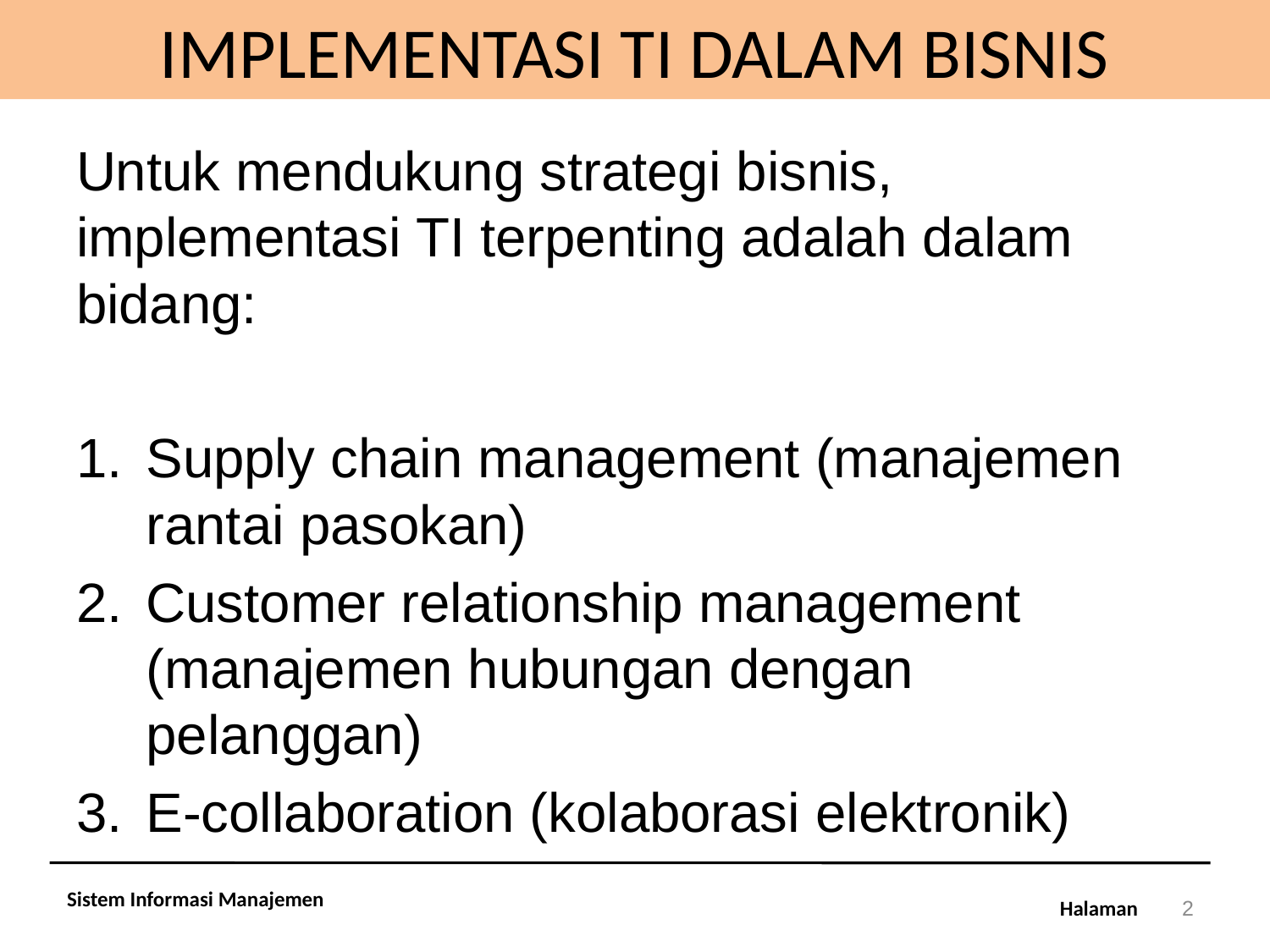

# IMPLEMENTASI TI DALAM BISNIS
Untuk mendukung strategi bisnis, implementasi TI terpenting adalah dalam bidang:

Supply chain management (manajemen rantai pasokan)
Customer relationship management (manajemen hubungan dengan pelanggan)
E-collaboration (kolaborasi elektronik)
Sistem Informasi Manajemen
2